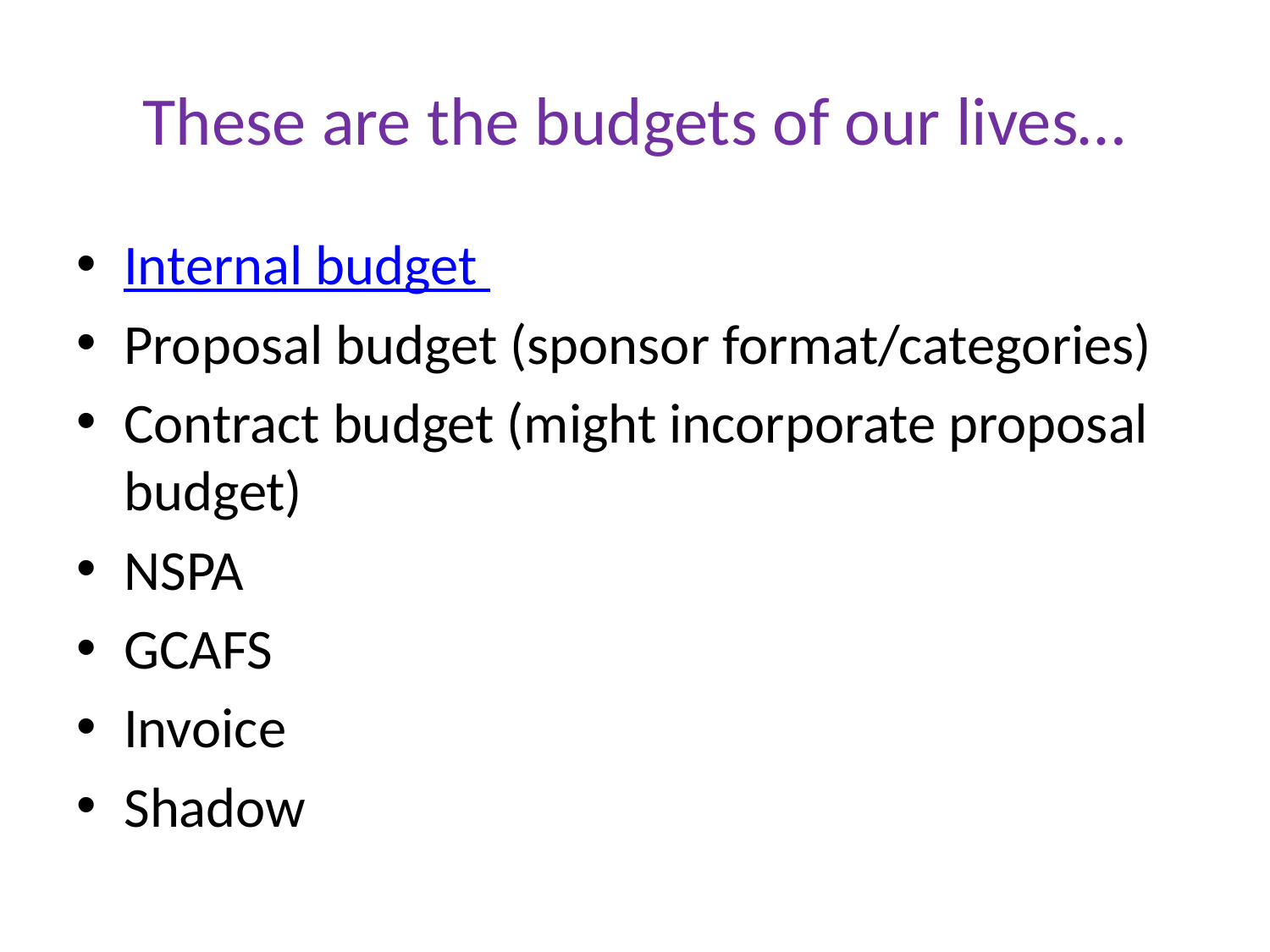

# These are the budgets of our lives…
Internal budget
Proposal budget (sponsor format/categories)
Contract budget (might incorporate proposal budget)
NSPA
GCAFS
Invoice
Shadow